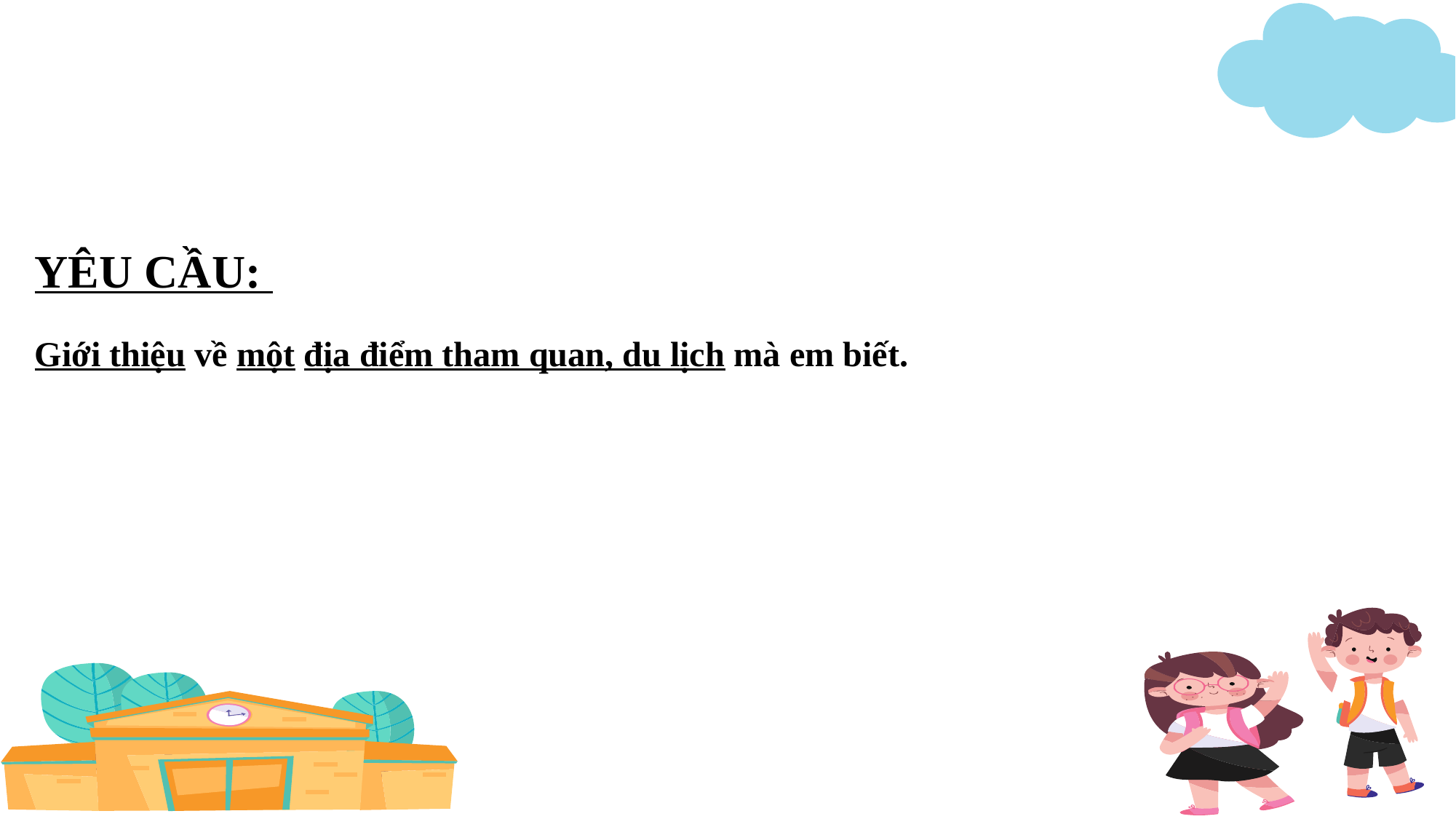

# YÊU CẦU: Giới thiệu về một địa điểm tham quan, du lịch mà em biết.